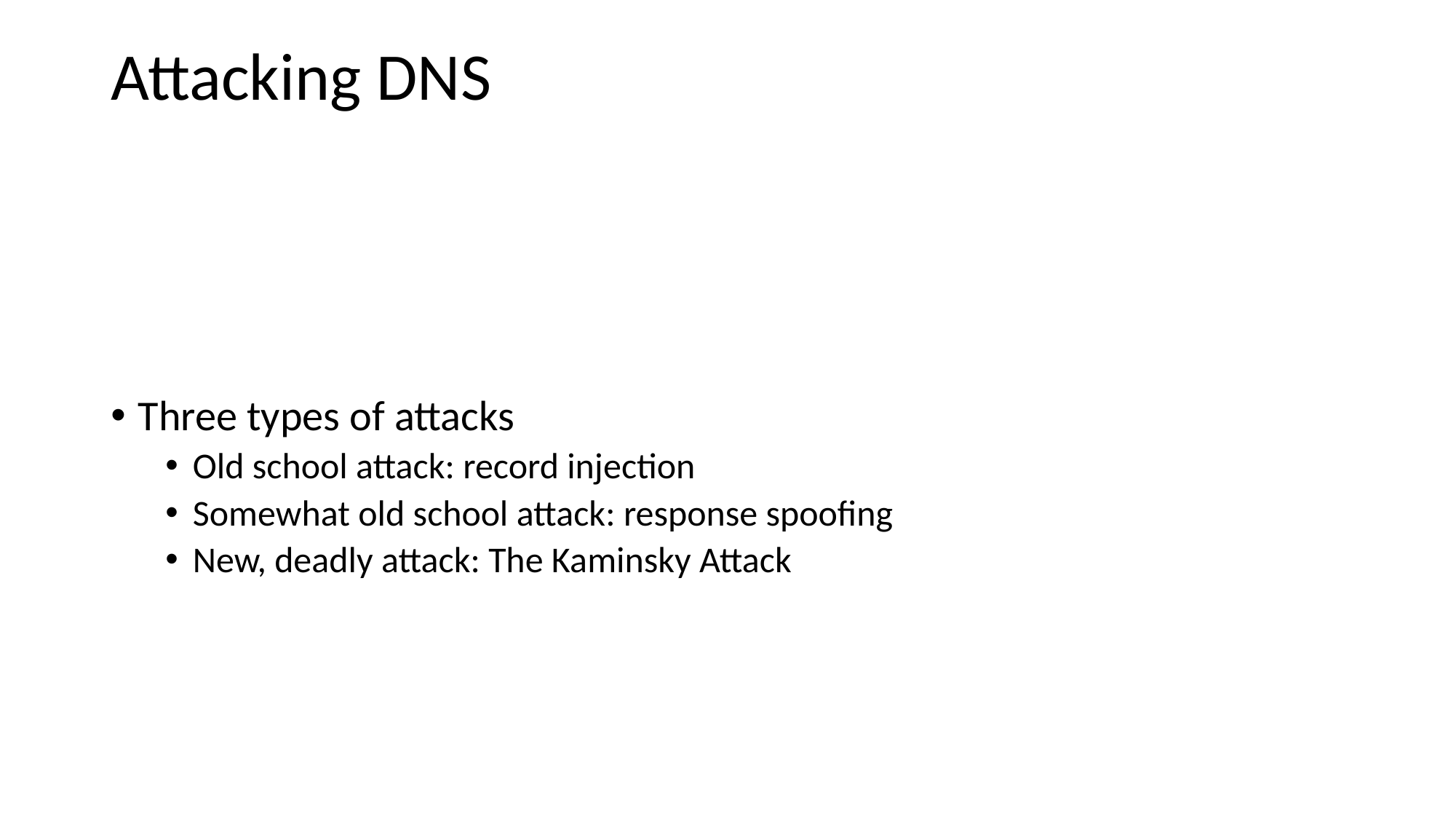

# Attacking DNS
Three types of attacks
Old school attack: record injection
Somewhat old school attack: response spoofing
New, deadly attack: The Kaminsky Attack